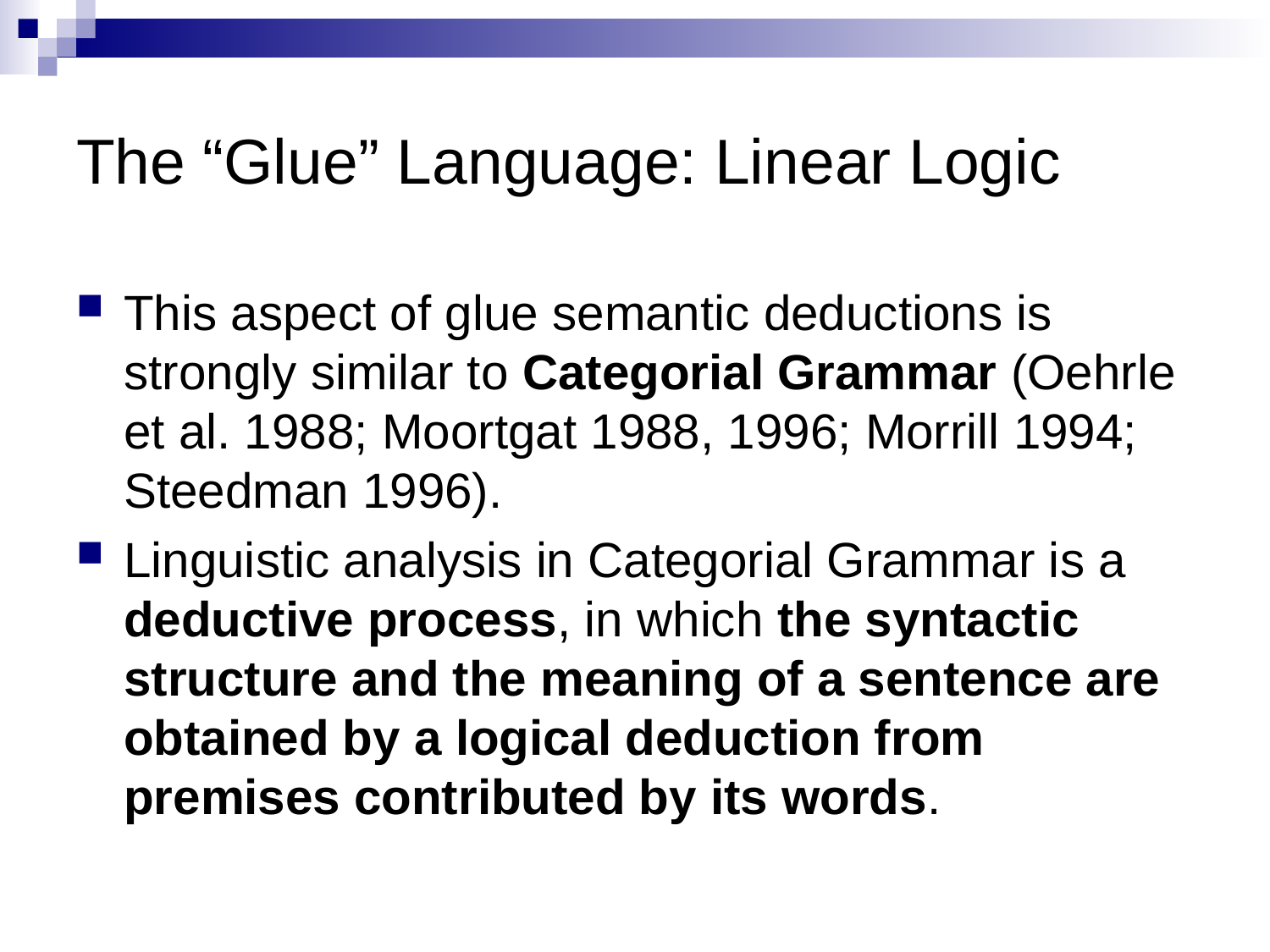

# The “Glue” Language: Linear Logic
This aspect of glue semantic deductions is strongly similar to Categorial Grammar (Oehrle et al. 1988; Moortgat 1988, 1996; Morrill 1994; Steedman 1996).
Linguistic analysis in Categorial Grammar is a deductive process, in which the syntactic structure and the meaning of a sentence are obtained by a logical deduction from premises contributed by its words.